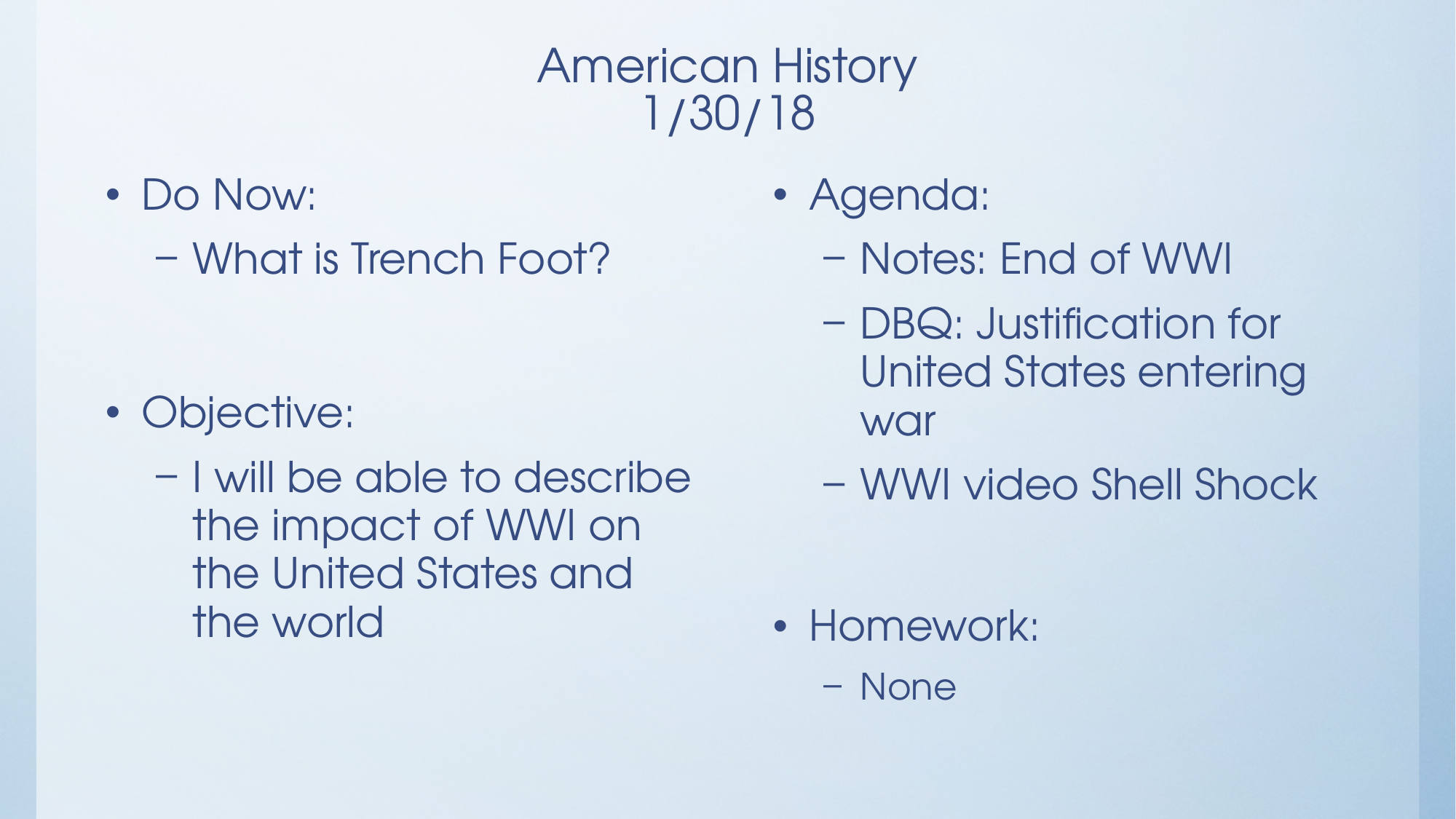

# American History 1/30/18
Do Now:
What is Trench Foot?

Objective:
I will be able to describe the impact of WWI on the United States and the world
Agenda:
Notes: End of WWI
DBQ: Justification for United States entering war
WWI video Shell Shock

Homework:
None